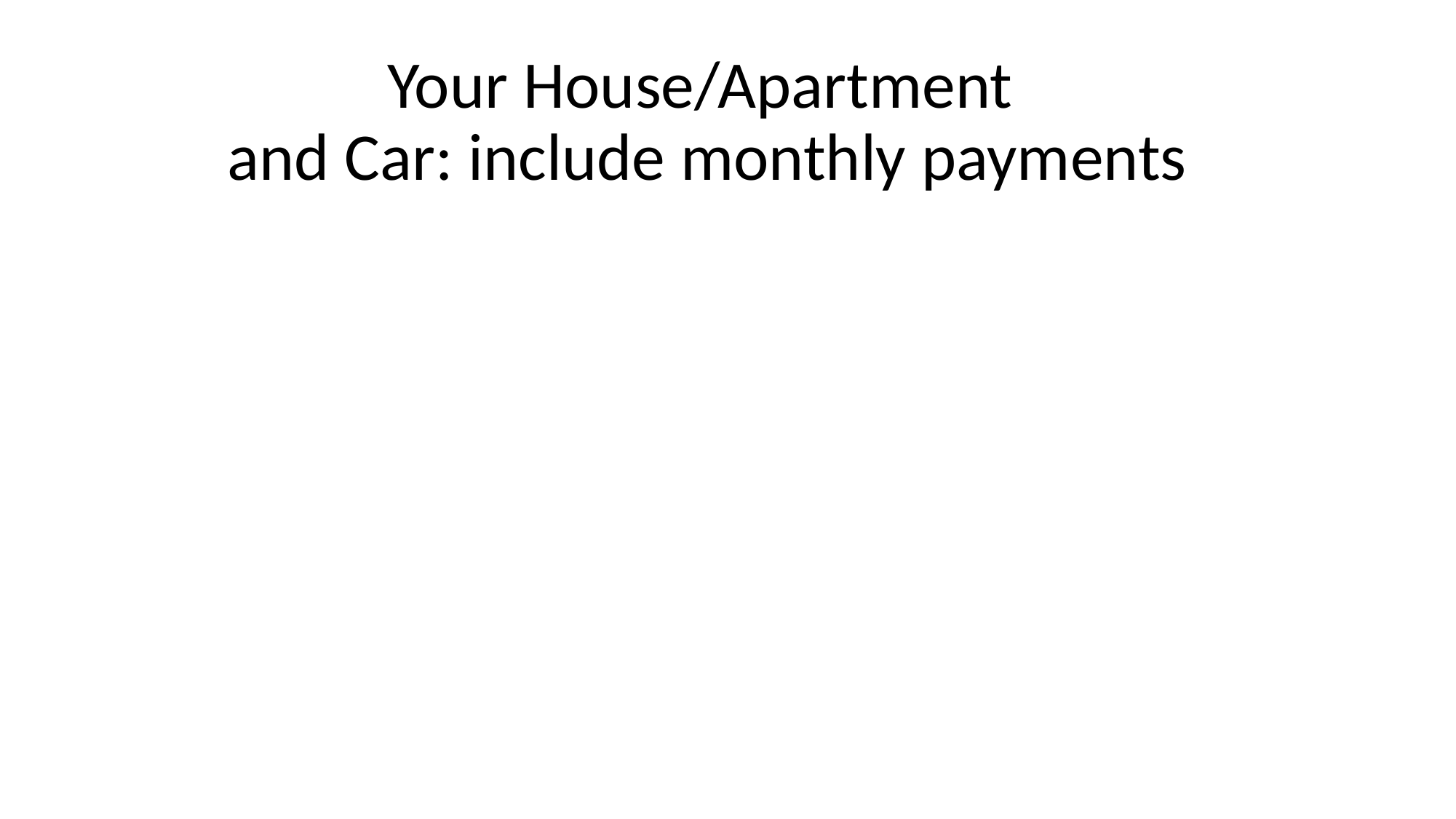

# Your House/Apartment and Car: include monthly payments